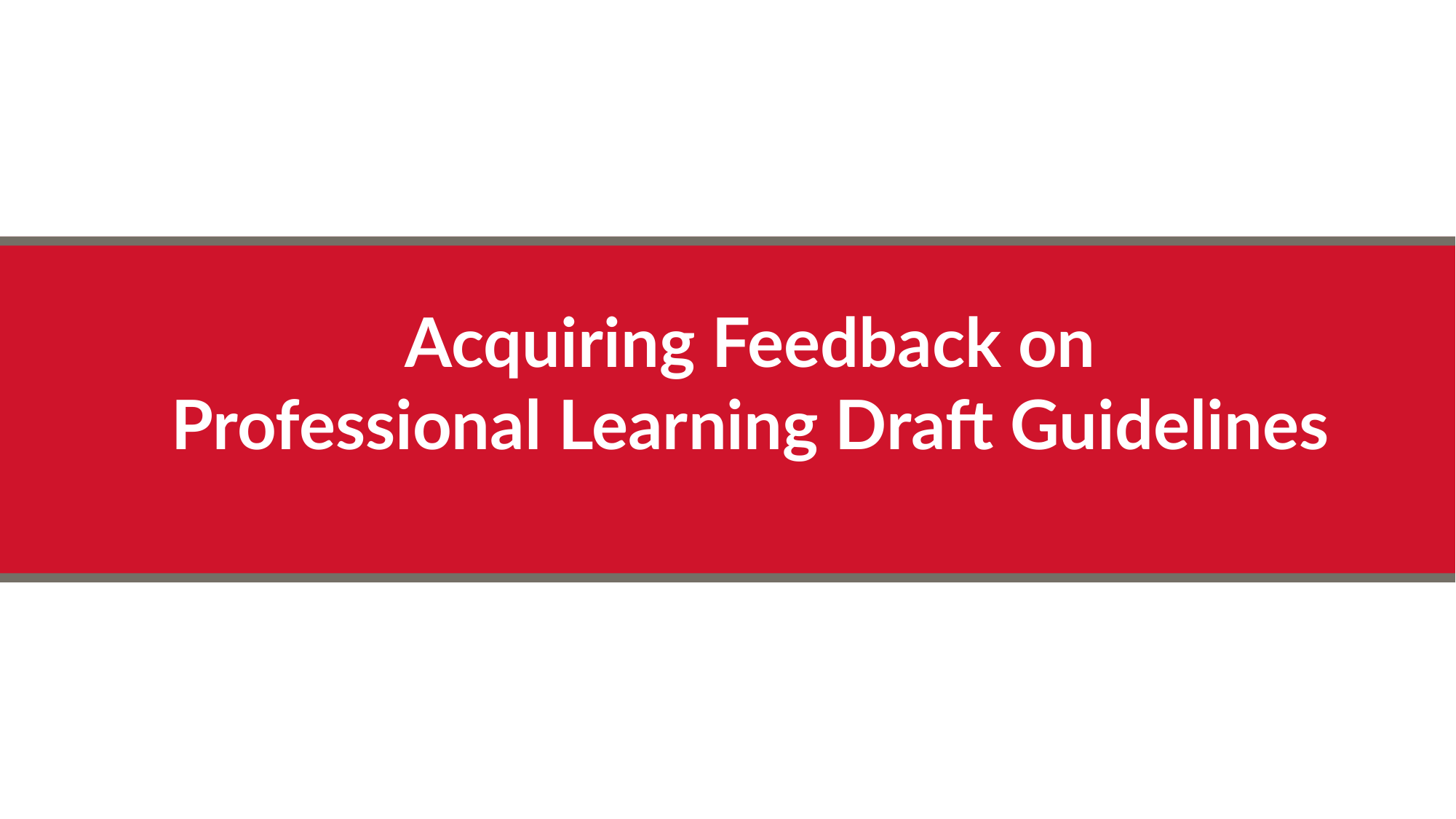

Acquiring Feedback on
Professional Learning Draft Guidelines